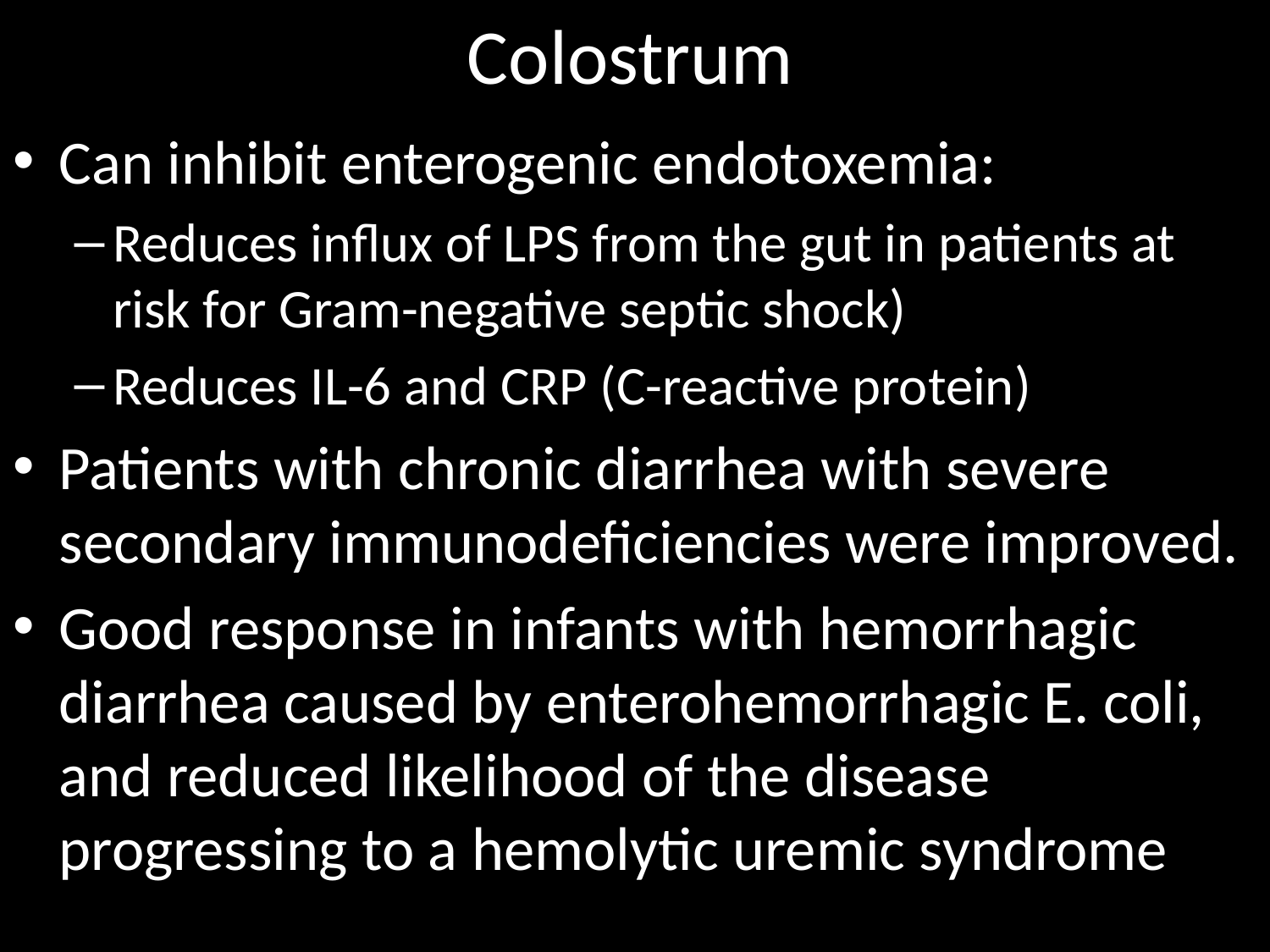

# Colostrum
Can inhibit enterogenic endotoxemia:
Reduces influx of LPS from the gut in patients at risk for Gram-negative septic shock)
Reduces IL-6 and CRP (C-reactive protein)
Patients with chronic diarrhea with severe secondary immunodeficiencies were improved.
Good response in infants with hemorrhagic diarrhea caused by enterohemorrhagic E. coli, and reduced likelihood of the disease progressing to a hemolytic uremic syndrome